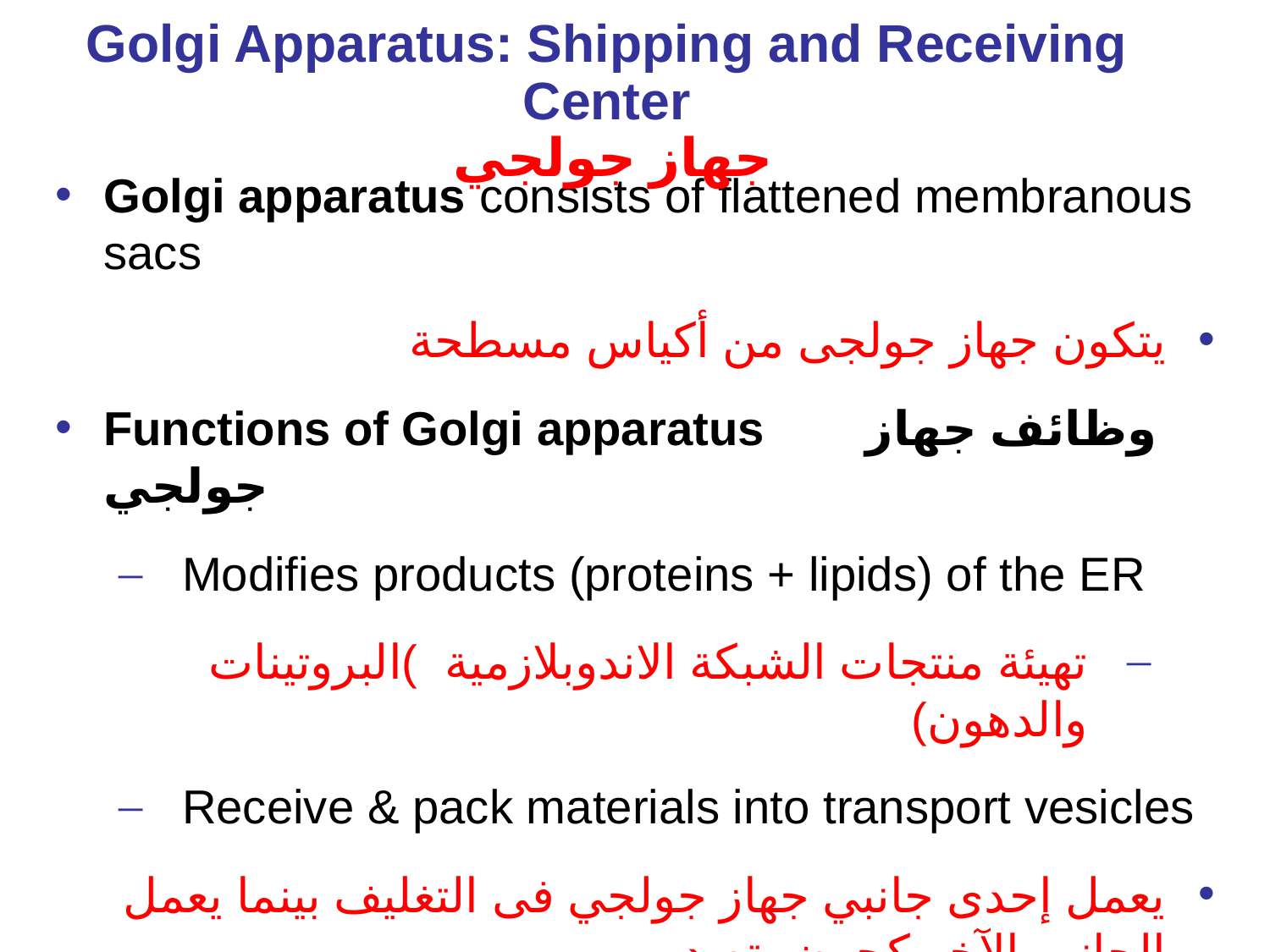

# Golgi Apparatus: Shipping and Receiving Center جهاز جولجي
Golgi apparatus consists of flattened membranous sacs
يتكون جهاز جولجى من أكياس مسطحة
Functions of Golgi apparatus	وظائف جهاز جولجي
Modifies products (proteins + lipids) of the ER
تهيئة منتجات الشبكة الاندوبلازمية  )البروتينات والدهون)
Receive & pack materials into transport vesicles
يعمل إحدى جانبي جهاز جولجي فى التغليف بينما يعمل الجانب الآخر كحوض تصدير